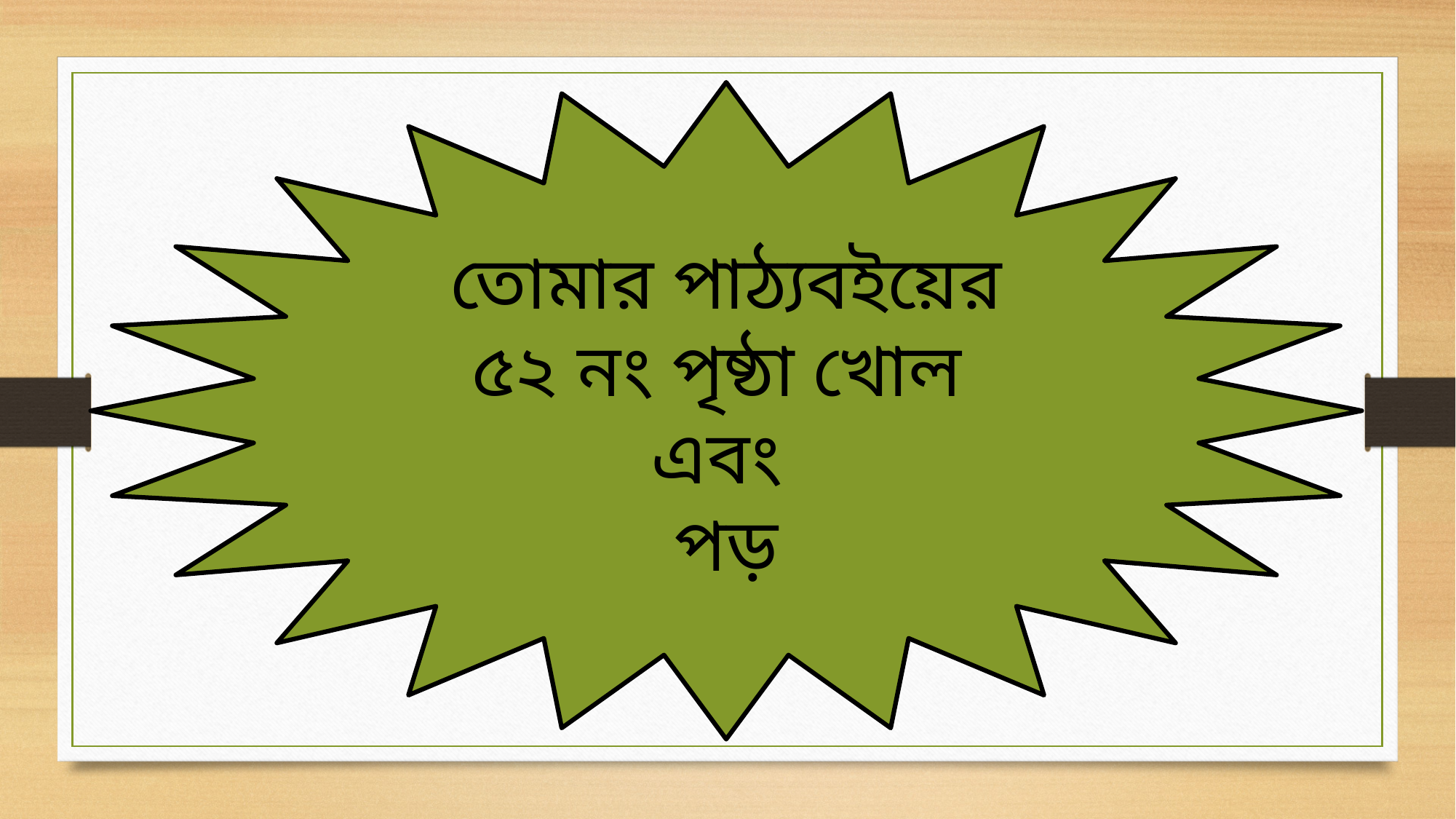

তোমার পাঠ্যবইয়ের ৫২ নং পৃষ্ঠা খোল
এবং
পড়